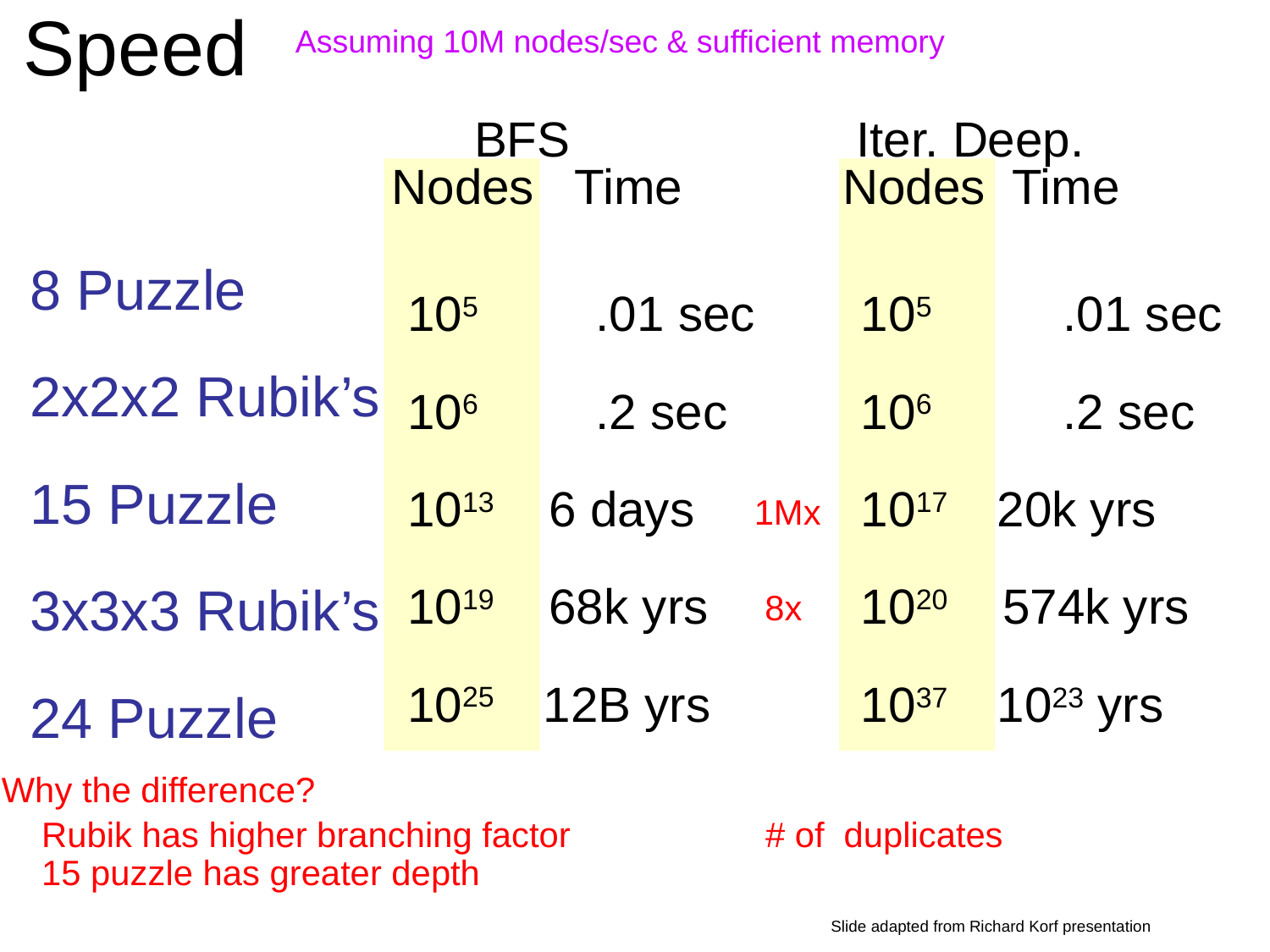

# Speed
Assuming 10M nodes/sec & sufficient memory
      BFS
Nodes   Time
  Iter. Deep.
 Nodes  Time

8 Puzzle
2x2x2 Rubik’s
15 Puzzle
3x3x3 Rubik’s
24 Puzzle
105	 .01 sec
106	 .2 sec
1013    6 days
1019    68k yrs
1025    12B yrs
105	  .01 sec
106	  .2 sec
1017    20k yrs
1020    574k yrs
1037    1023 yrs
1Mx
8x
Why the difference?
   Rubik has higher branching factor
   15 puzzle has greater depth
# of  duplicates
38
Slide adapted from Richard Korf presentation